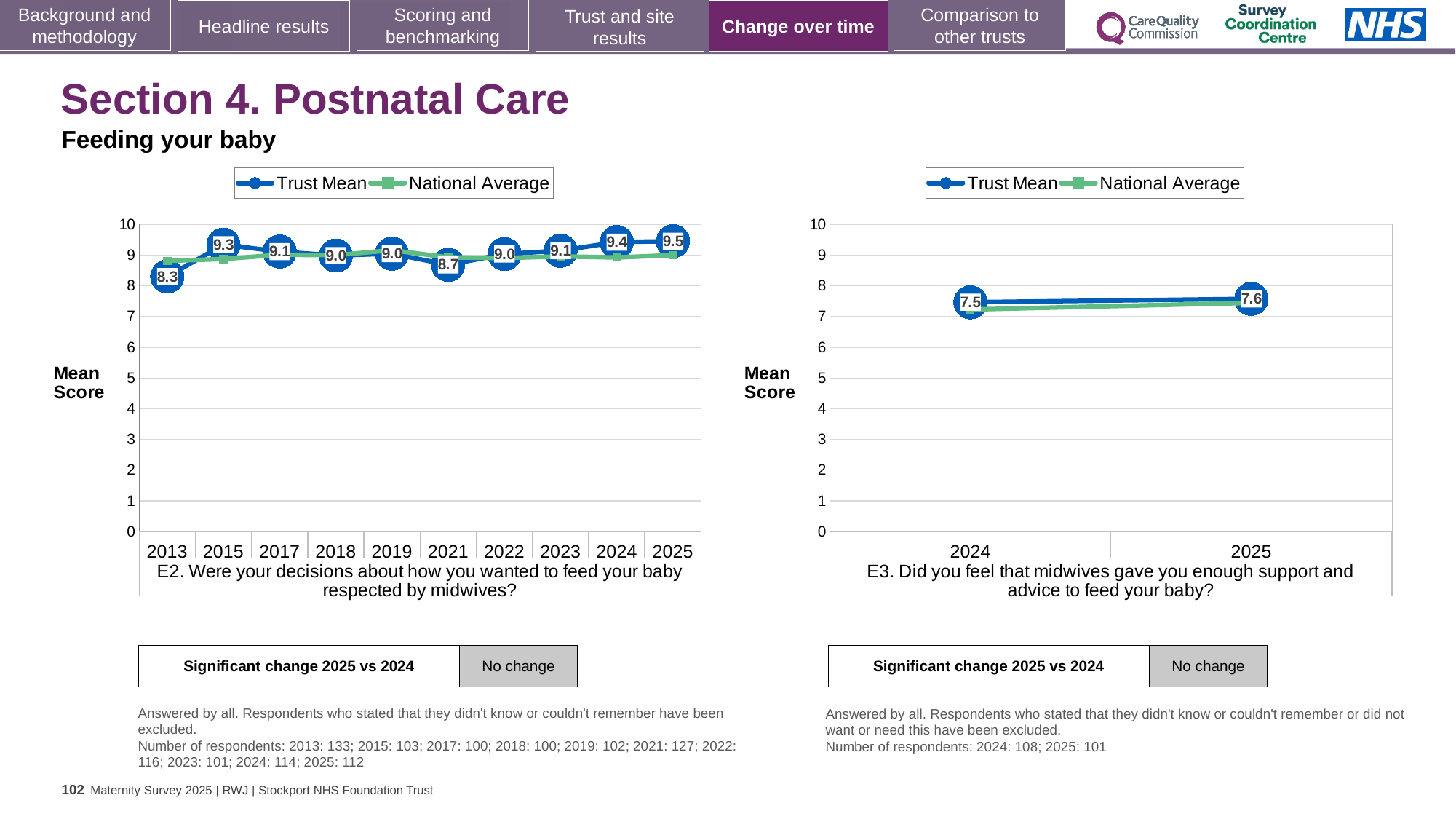

# Section 4. Postnatal Care
Feeding your baby

### Chart

| Category | Trust Mean | National Average |
|---|---|---|
| 2013 | 8.302416670948979 | 8.813485443246524 |
| 2015 | 9.340324936389178 | 8.87248173127973 |
| 2017 | 9.117154171184678 | 9.012172975871463 |
| 2018 | 8.985498821691088 | 9.000007223612545 |
| 2019 | 9.04975999050611 | 9.159956480956291 |
| 2021 | 8.684145854203688 | 8.92748869539027 |
| 2022 | 9.037146980738479 | 8.904793087431706 |
| 2023 | 9.144429626544525 | 8.960112377348098 |
| 2024 | 9.42513349779825 | 8.923555771356611 |
| 2025 | 9.455623753939392 | 9.000262440480473 |

### Chart

| Category | Trust Mean | National Average |
|---|---|---|
| 2024 | 7.465750441421088 | 7.228921953081469 |
| 2025 | 7.577557453430911 | 7.447417661936443 |
| Significant change 2025 vs 2024 | No change |
| --- | --- |
| Significant change 2025 vs 2024 | No change |
| --- | --- |
Answered by all. Respondents who stated that they didn't know or couldn't remember have been excluded.
Number of respondents: 2013: 133; 2015: 103; 2017: 100; 2018: 100; 2019: 102; 2021: 127; 2022: 116; 2023: 101; 2024: 114; 2025: 112
Answered by all. Respondents who stated that they didn't know or couldn't remember or did not want or need this have been excluded.
Number of respondents: 2024: 108; 2025: 101
102